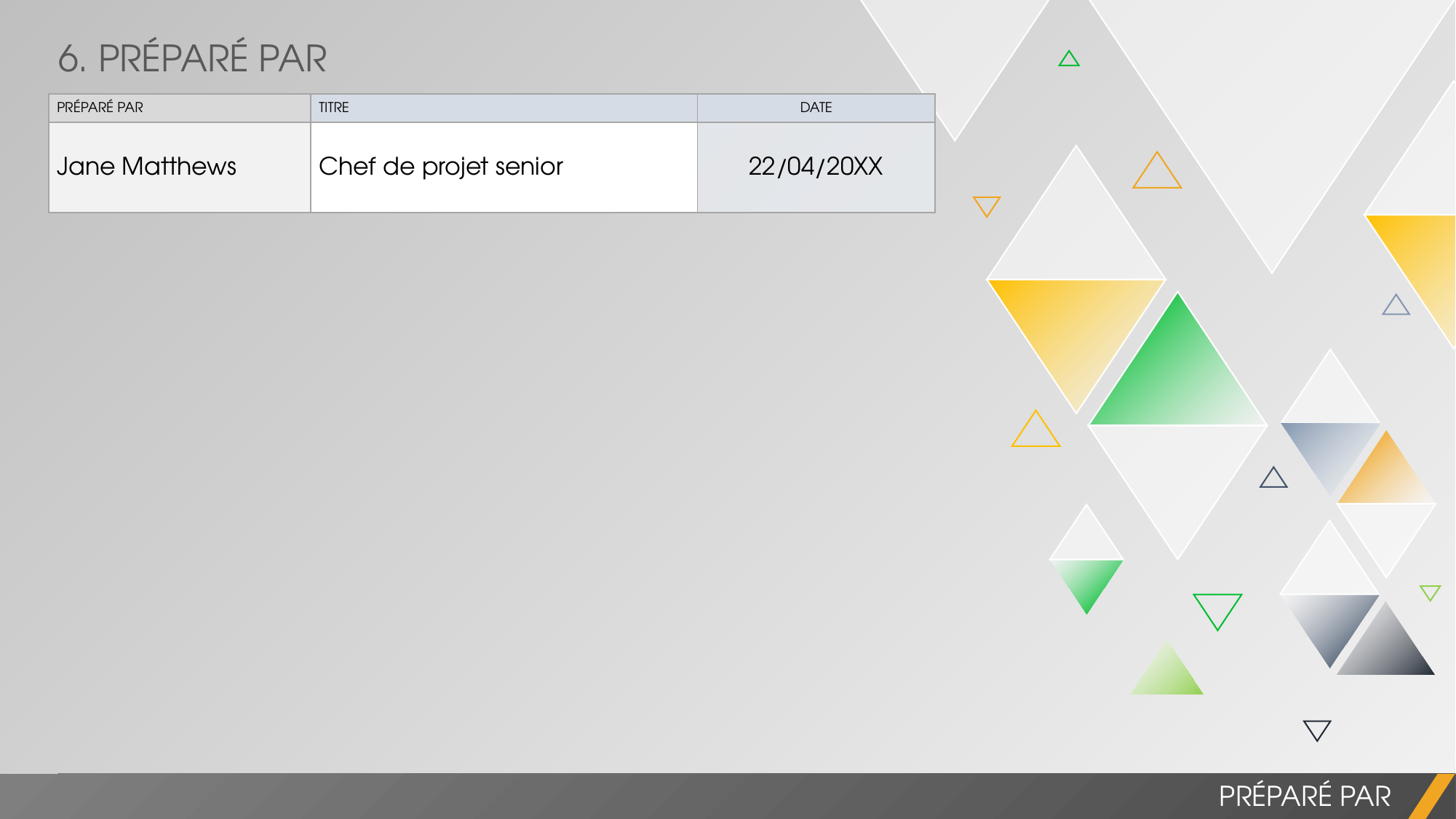

6. PRÉPARÉ PAR
| PRÉPARÉ PAR | TITRE | DATE |
| --- | --- | --- |
| Jane Matthews | Chef de projet senior | 22/04/20XX |
PRÉPARÉ PAR